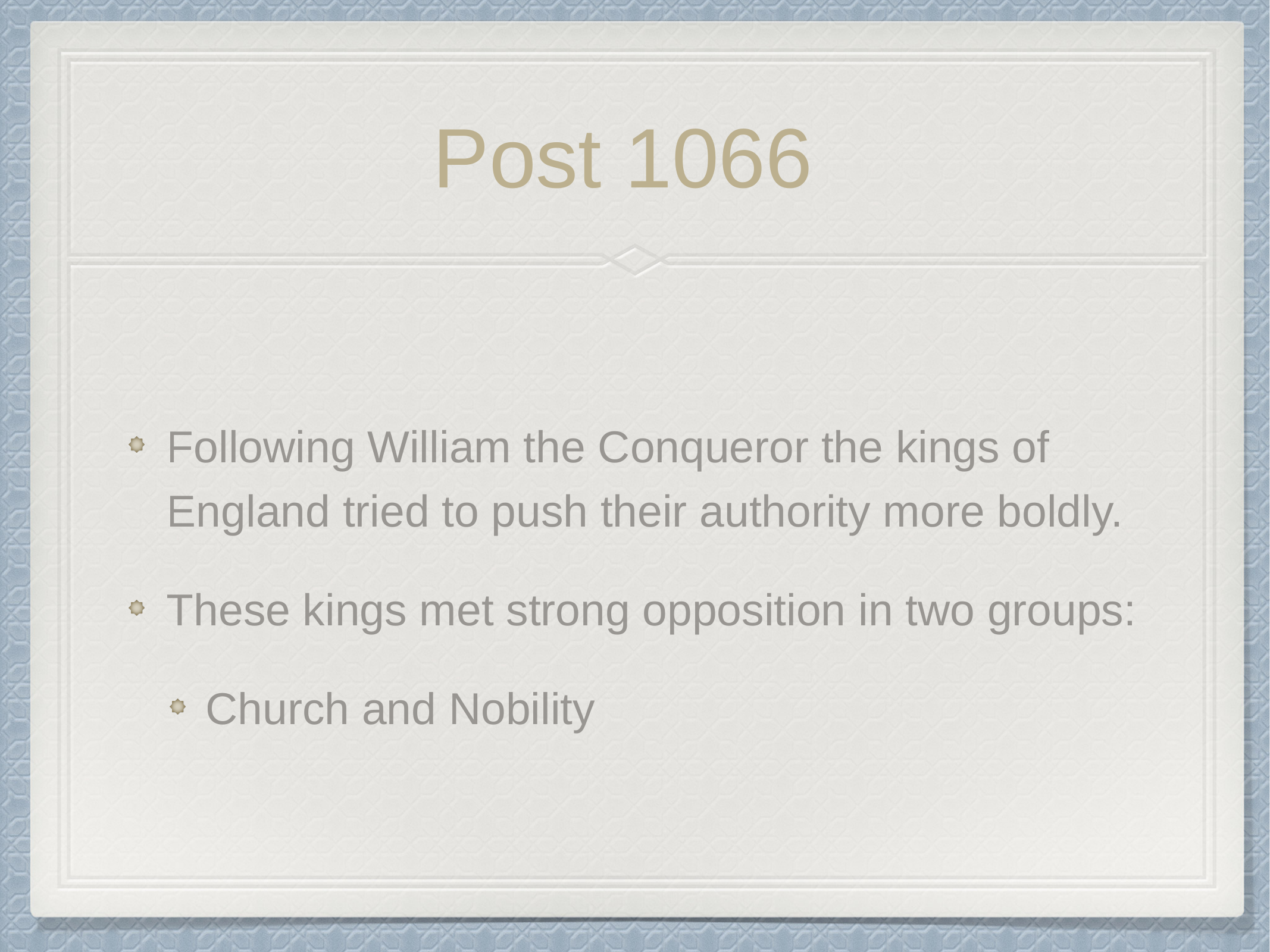

# Post 1066
Following William the Conqueror the kings of England tried to push their authority more boldly.
These kings met strong opposition in two groups:
Church and Nobility